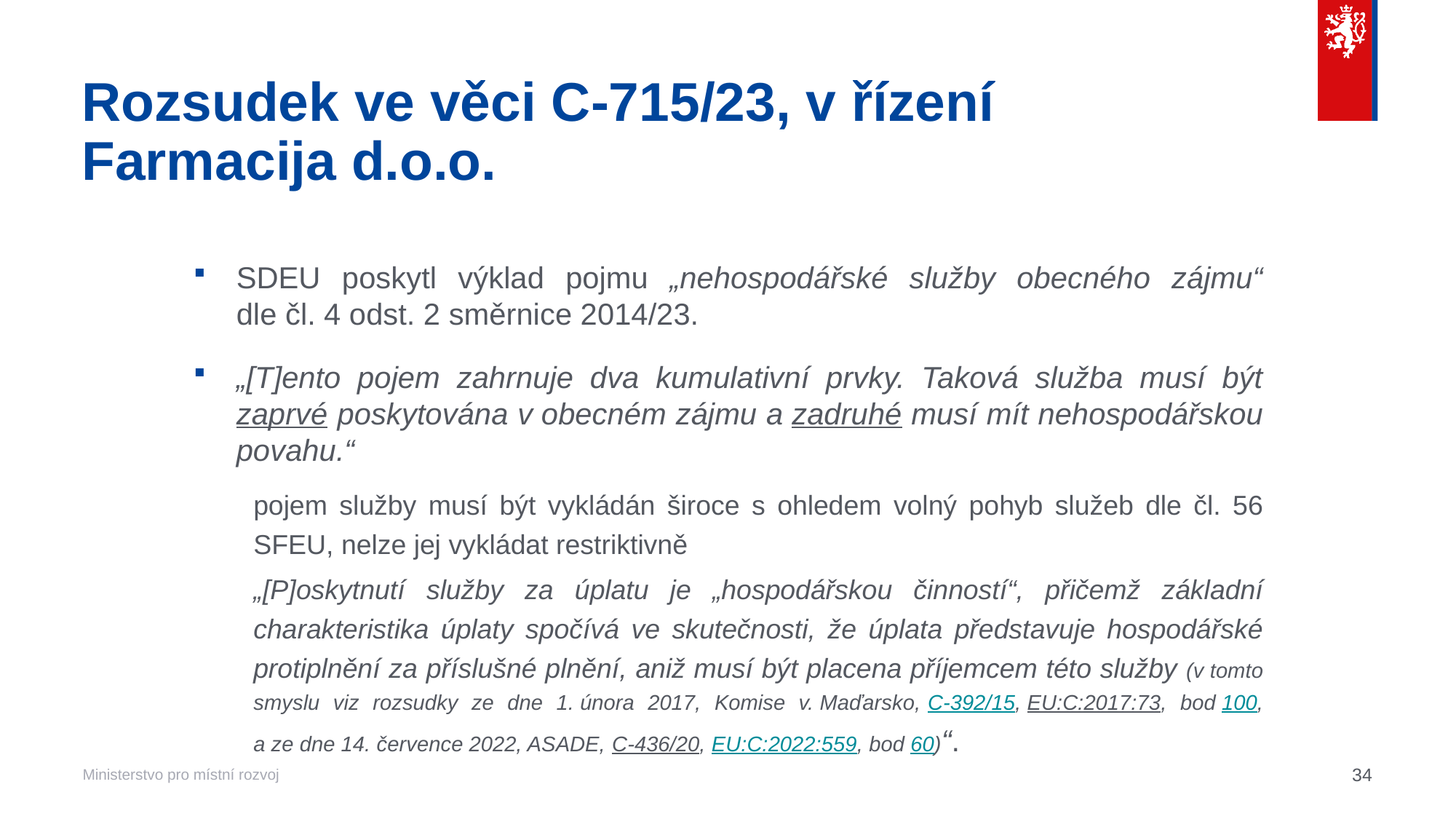

# Rozsudek ve věci C‑715/23, v řízení Farmacija d.o.o.
SDEU poskytl výklad pojmu „nehospodářské služby obecného zájmu“
dle čl. 4 odst. 2 směrnice 2014/23.
„[T]ento pojem zahrnuje dva kumulativní prvky. Taková služba musí být zaprvé poskytována v obecném zájmu a zadruhé musí mít nehospodářskou povahu.“
pojem služby musí být vykládán široce s ohledem volný pohyb služeb dle čl. 56 SFEU, nelze jej vykládat restriktivně
„[P]oskytnutí služby za úplatu je „hospodářskou činností“, přičemž základní charakteristika úplaty spočívá ve skutečnosti, že úplata představuje hospodářské protiplnění za příslušné plnění, aniž musí být placena příjemcem této služby (v tomto smyslu viz rozsudky ze dne 1. února 2017, Komise v. Maďarsko, C‑392/15, EU:C:2017:73, bod 100,
a ze dne 14. července 2022, ASADE, C‑436/20, EU:C:2022:559, bod 60)“.

34